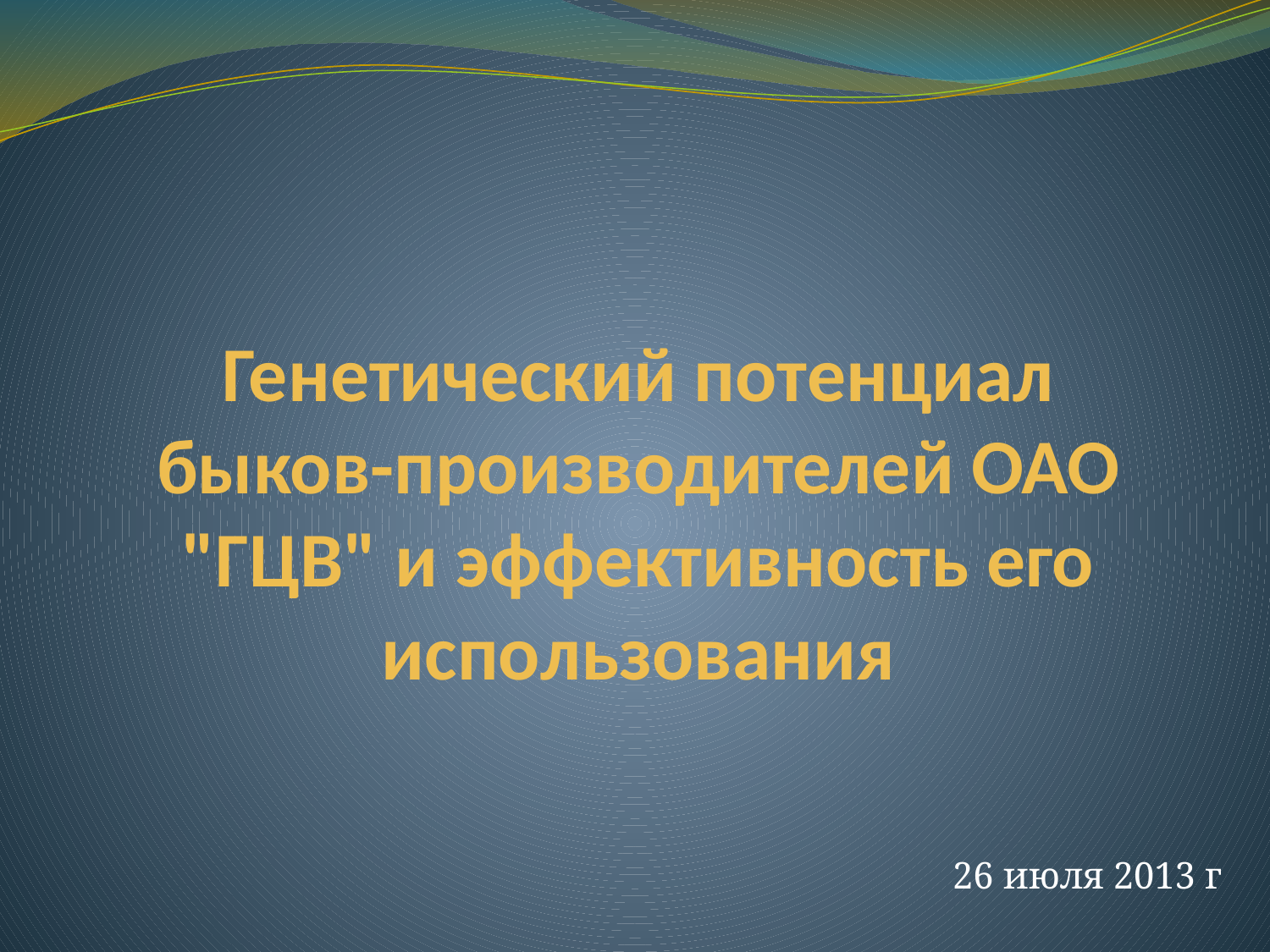

# Генетический потенциал быков-производителей ОАО "ГЦВ" и эффективность его использования
26 июля 2013 г